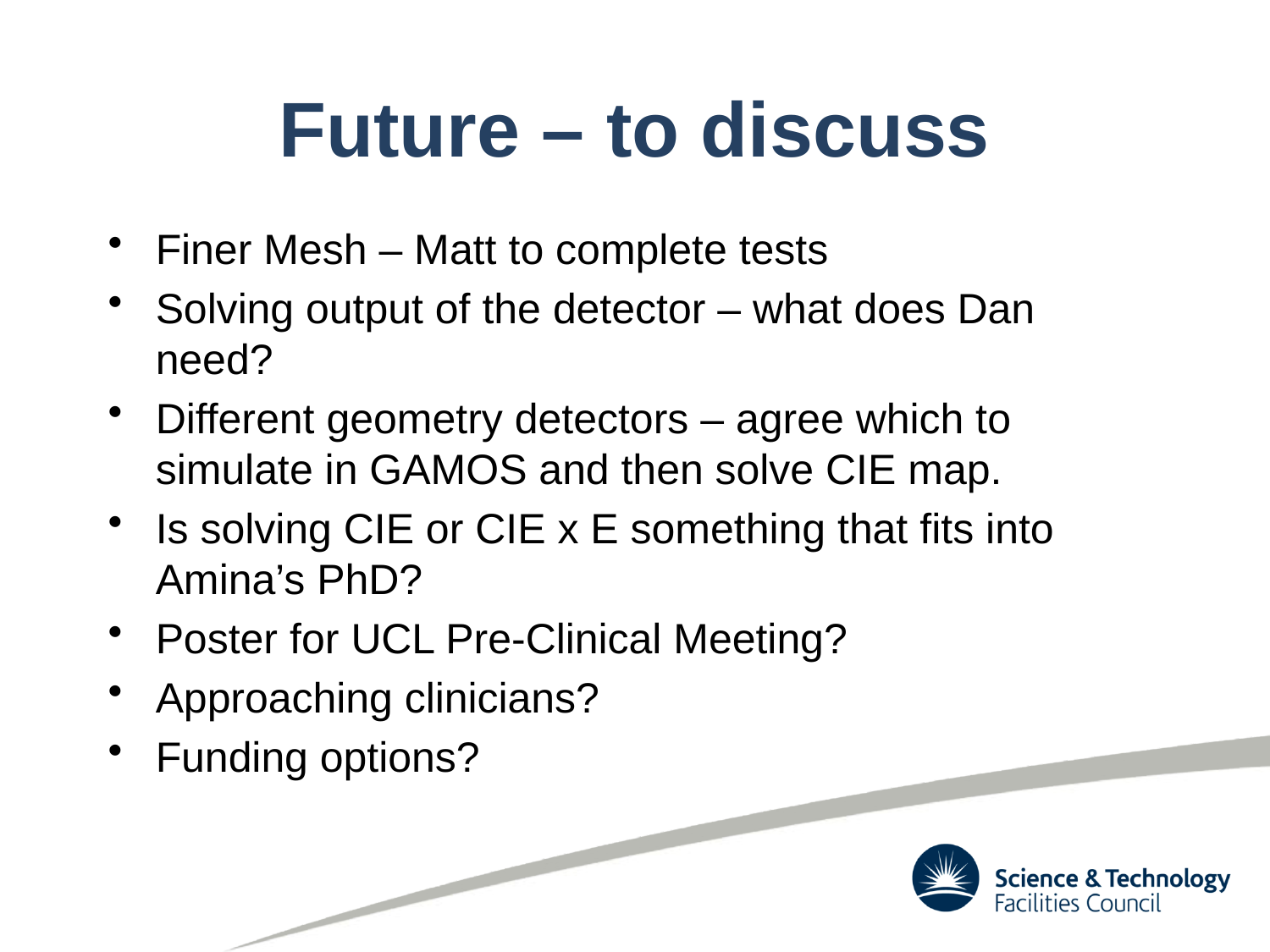

# Future – to discuss
Finer Mesh – Matt to complete tests
Solving output of the detector – what does Dan need?
Different geometry detectors – agree which to simulate in GAMOS and then solve CIE map.
Is solving CIE or CIE x E something that fits into Amina’s PhD?
Poster for UCL Pre-Clinical Meeting?
Approaching clinicians?
Funding options?